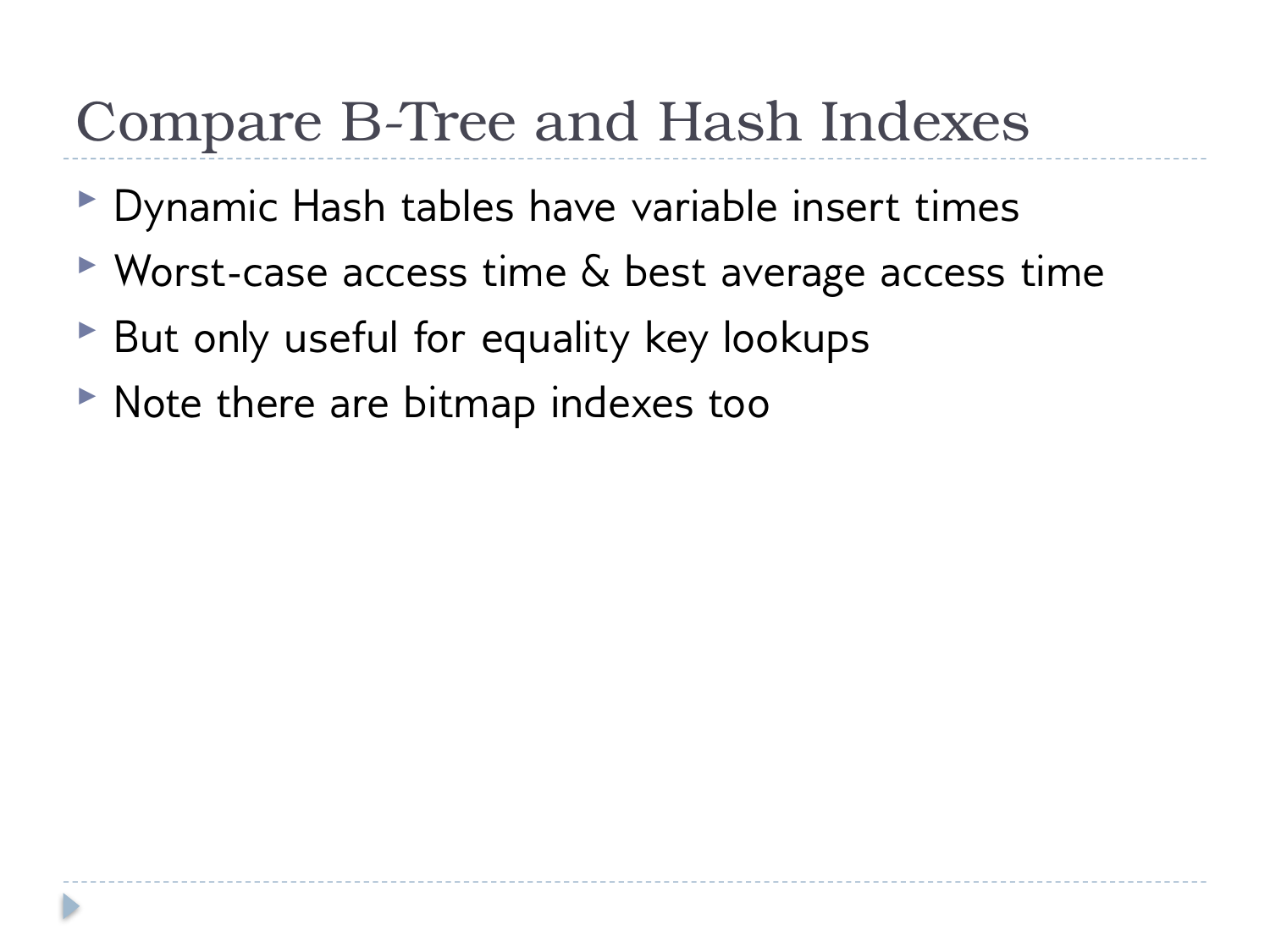

# Compare B-Tree and Hash Indexes
Dynamic Hash tables have variable insert times
Worst-case access time & best average access time
But only useful for equality key lookups
Note there are bitmap indexes too